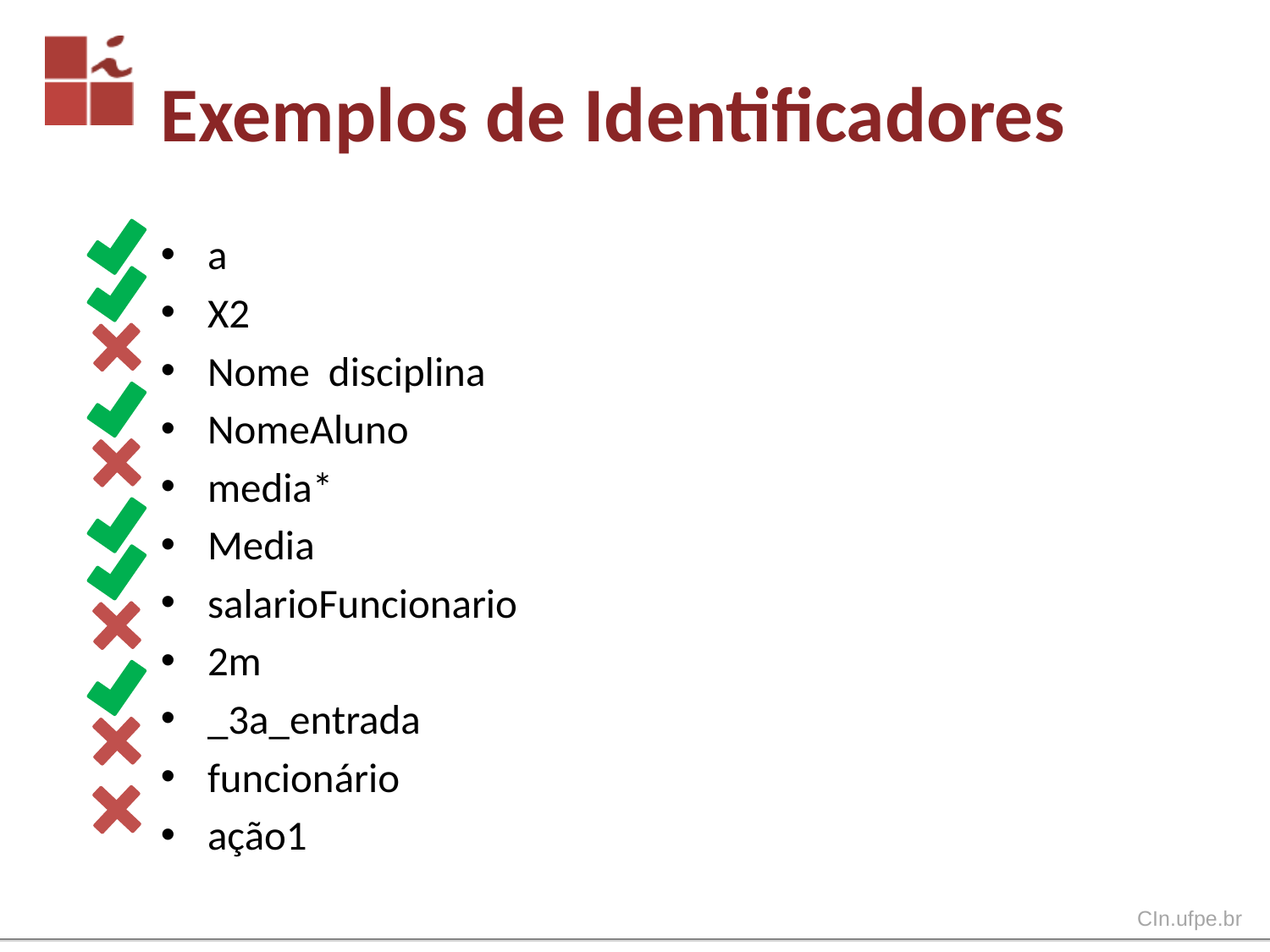

# Exemplos de Identificadores
a
X2
Nome  disciplina
NomeAluno
media*
Media
salarioFuncionario
2m
_3a_entrada
funcionário
ação1